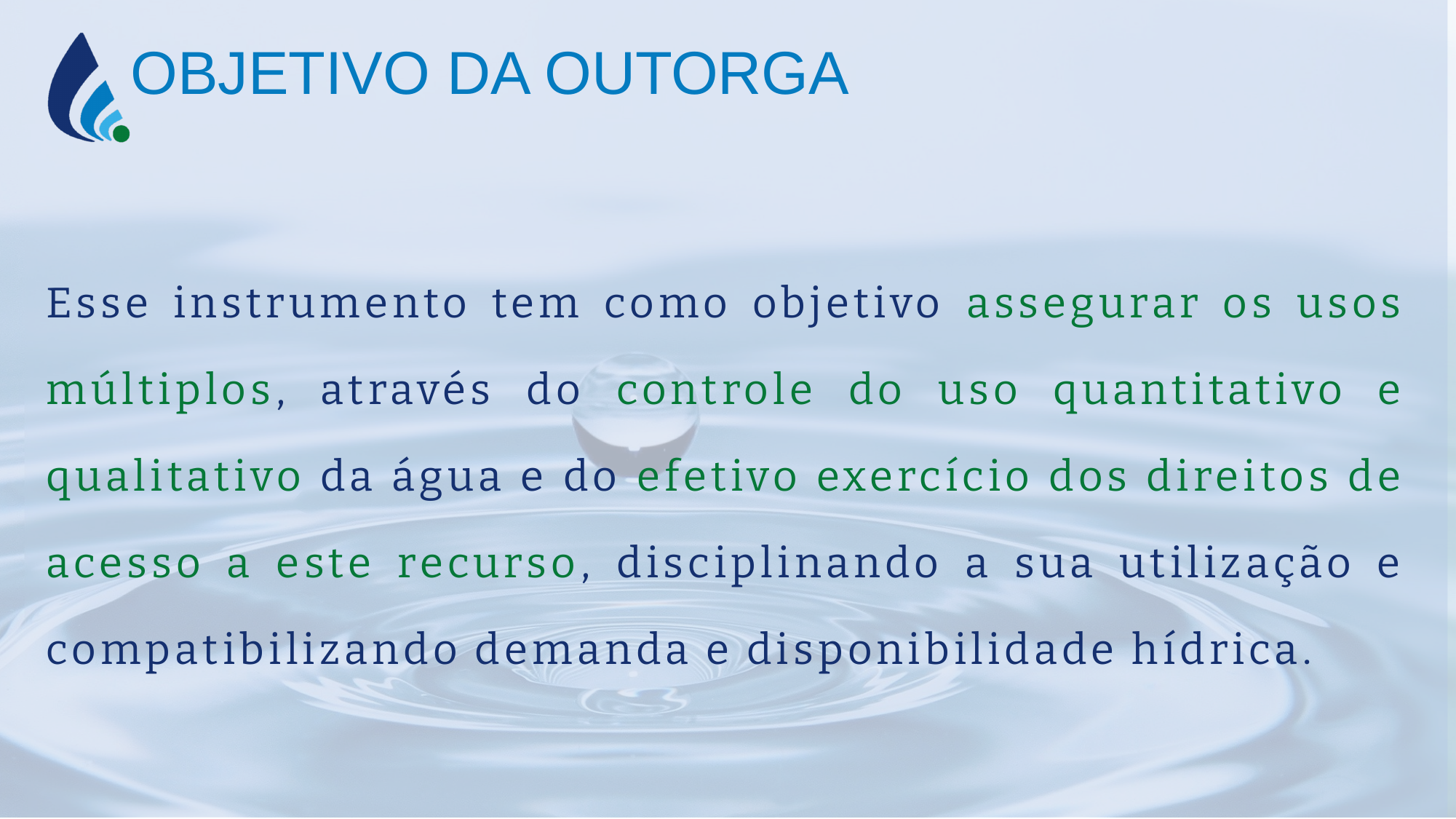

OBJETIVO DA OUTORGA
Esse instrumento tem como objetivo assegurar os usos múltiplos, através do controle do uso quantitativo e qualitativo da água e do efetivo exercício dos direitos de acesso a este recurso, disciplinando a sua utilização e compatibilizando demanda e disponibilidade hídrica.